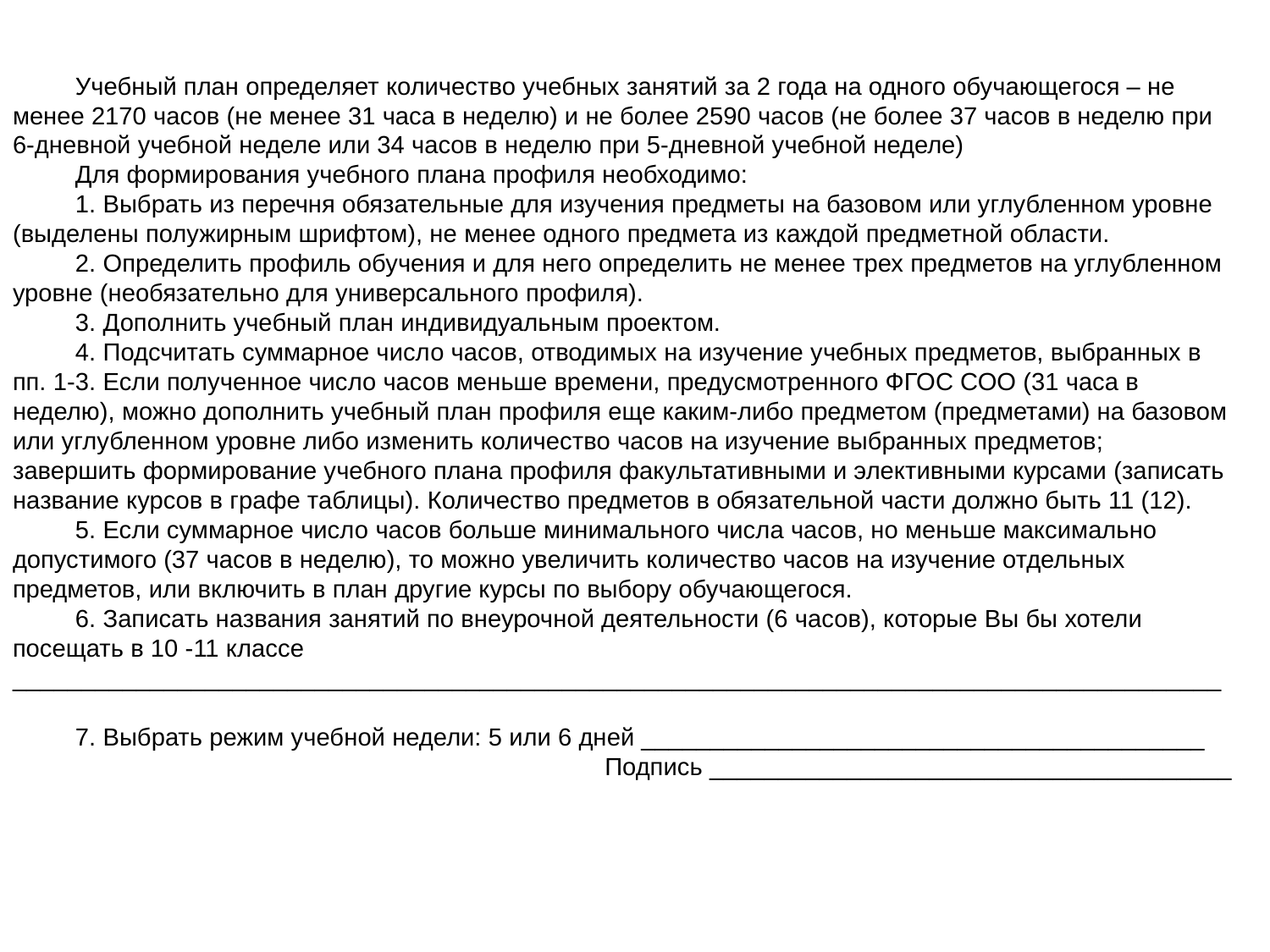

Учебный план определяет количество учебных занятий за 2 года на одного обучающегося – не менее 2170 часов (не менее 31 часа в неделю) и не более 2590 часов (не более 37 часов в неделю при 6-дневной учебной неделе или 34 часов в неделю при 5-дневной учебной неделе)
Для формирования учебного плана профиля необходимо:
1. Выбрать из перечня обязательные для изучения предметы на базовом или углубленном уровне (выделены полужирным шрифтом), не менее одного предмета из каждой предметной области.
2. Определить профиль обучения и для него определить не менее трех предметов на углубленном уровне (необязательно для универсального профиля).
3. Дополнить учебный план индивидуальным проектом.
4. Подсчитать суммарное число часов, отводимых на изучение учебных предметов, выбранных в пп. 1-3. Если полученное число часов меньше времени, предусмотренного ФГОС СОО (31 часа в неделю), можно дополнить учебный план профиля еще каким-либо предметом (предметами) на базовом или углубленном уровне либо изменить количество часов на изучение выбранных предметов; завершить формирование учебного плана профиля факультативными и элективными курсами (записать название курсов в графе таблицы). Количество предметов в обязательной части должно быть 11 (12).
5. Если суммарное число часов больше минимального числа часов, но меньше максимально допустимого (37 часов в неделю), то можно увеличить количество часов на изучение отдельных предметов, или включить в план другие курсы по выбору обучающегося.
6. Записать названия занятий по внеурочной деятельности (6 часов), которые Вы бы хотели посещать в 10 -11 классе ________________________________________________________________________________________

7. Выбрать режим учебной недели: 5 или 6 дней _________________________________________
Подпись ______________________________________